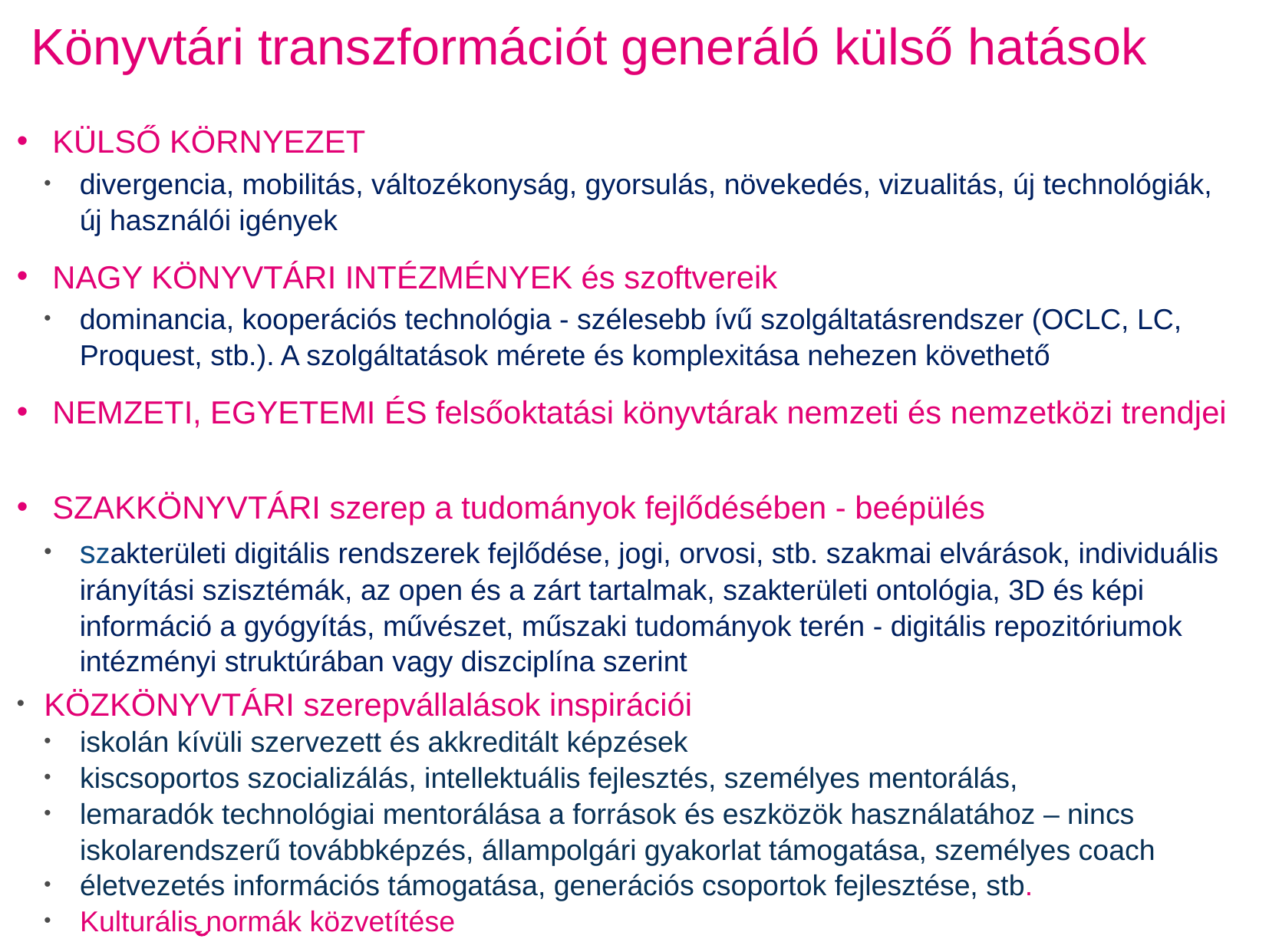

# Könyvtári transzformációt generáló külső hatások
KÜLSŐ KÖRNYEZET
divergencia, mobilitás, változékonyság, gyorsulás, növekedés, vizualitás, új technológiák, új használói igények
NAGY KÖNYVTÁRI INTÉZMÉNYEK és szoftvereik
dominancia, kooperációs technológia - szélesebb ívű szolgáltatásrendszer (OCLC, LC, Proquest, stb.). A szolgáltatások mérete és komplexitása nehezen követhető
NEMZETI, EGYETEMI ÉS felsőoktatási könyvtárak nemzeti és nemzetközi trendjei

SZAKKÖNYVTÁRI szerep a tudományok fejlődésében - beépülés
szakterületi digitális rendszerek fejlődése, jogi, orvosi, stb. szakmai elvárások, individuális irányítási szisztémák, az open és a zárt tartalmak, szakterületi ontológia, 3D és képi információ a gyógyítás, művészet, műszaki tudományok terén - digitális repozitóriumok intézményi struktúrában vagy diszciplína szerint
KÖZKÖNYVTÁRI szerepvállalások inspirációi
iskolán kívüli szervezett és akkreditált képzések
kiscsoportos szocializálás, intellektuális fejlesztés, személyes mentorálás,
lemaradók technológiai mentorálása a források és eszközök használatához – nincs iskolarendszerű továbbképzés, állampolgári gyakorlat támogatása, személyes coach
életvezetés információs támogatása, generációs csoportok fejlesztése, stb.
Kulturális normák közvetítése